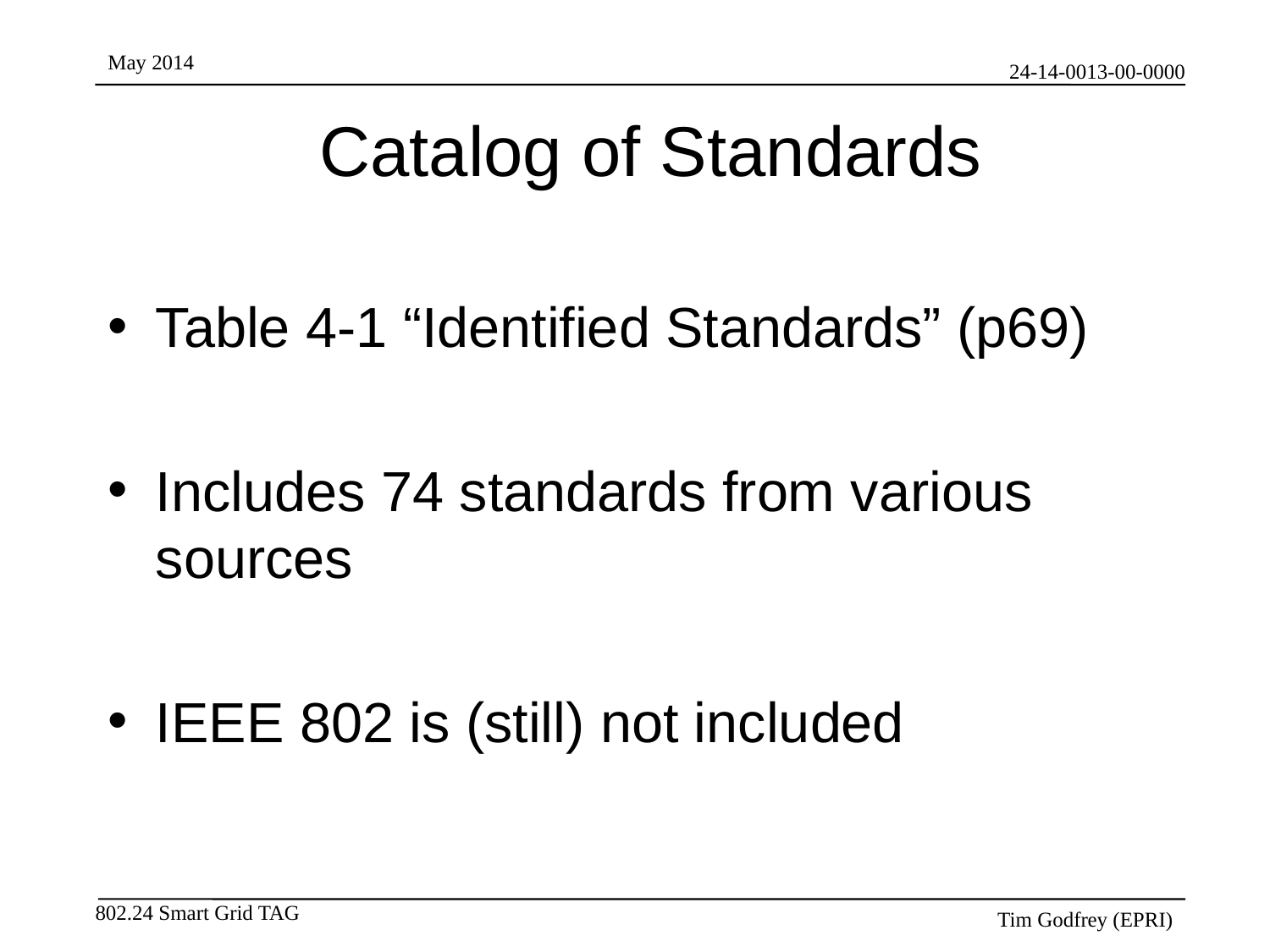

# Catalog of Standards

Table 4-1 “Identified Standards” (p69)

Includes 74 standards from various sources

IEEE 802 is (still) not included